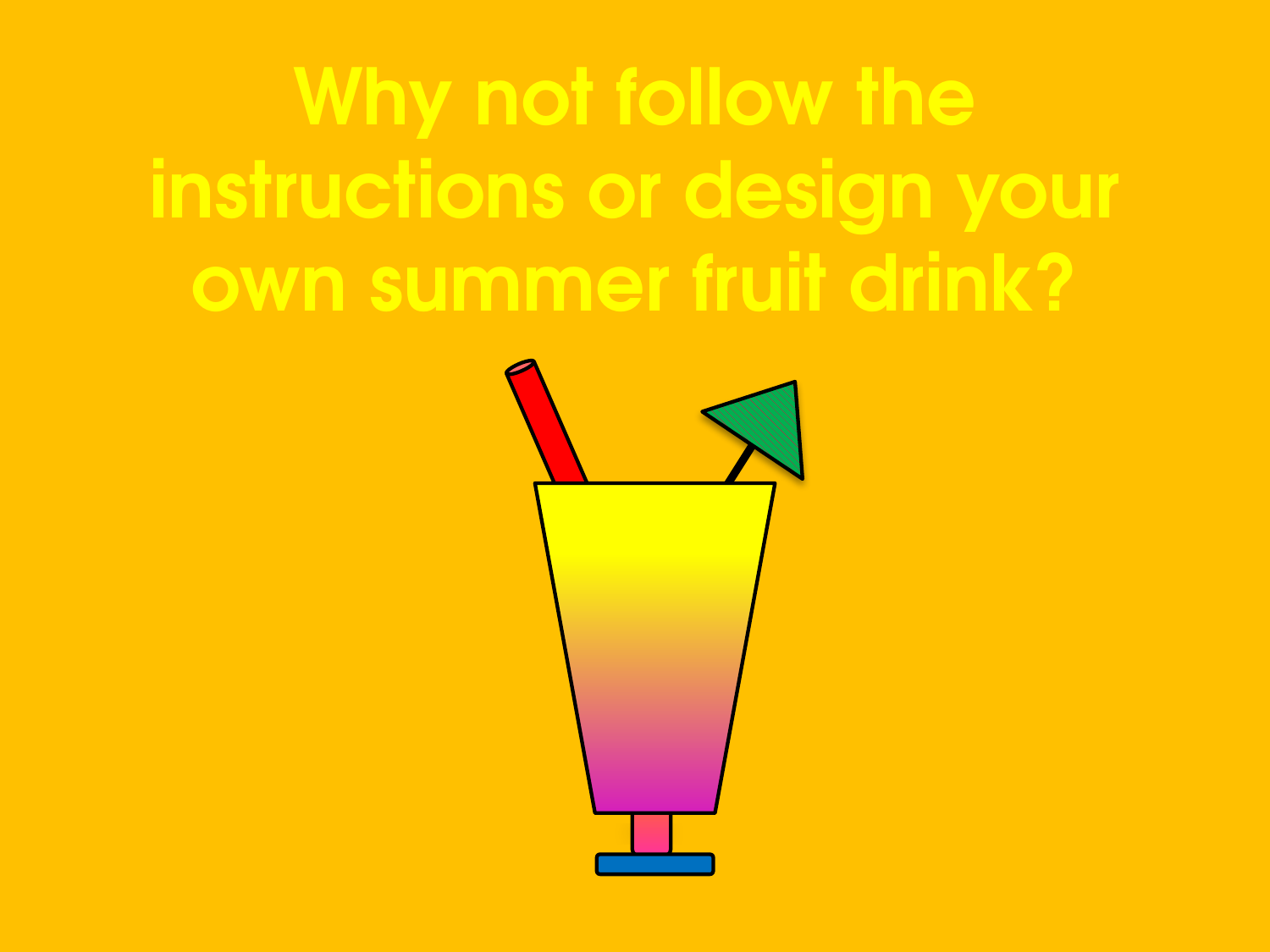

Why not follow the instructions or design your own summer fruit drink?